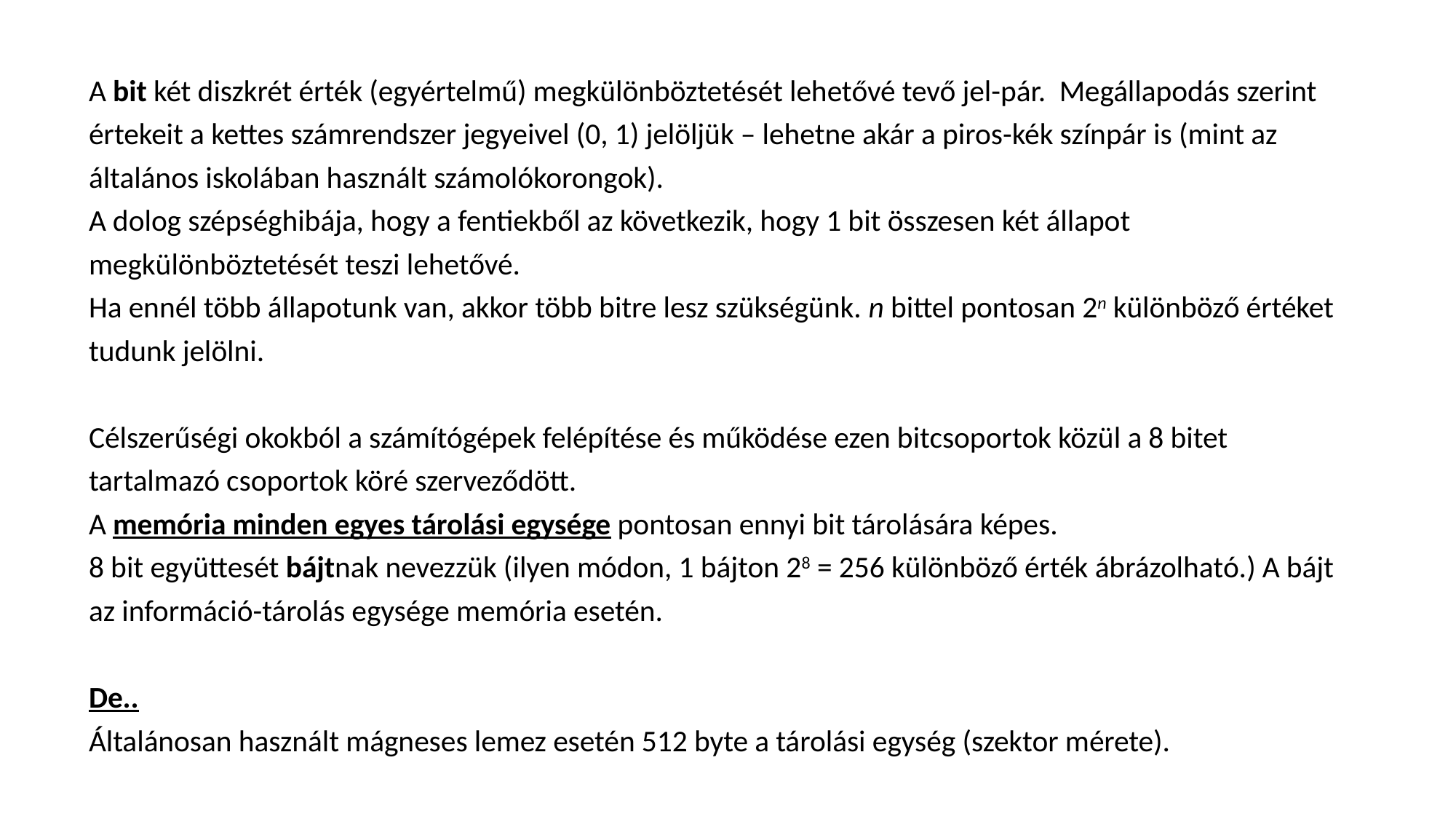

A bit két diszkrét érték (egyértelmű) megkülönböztetését lehetővé tevő jel-pár.  Megállapodás szerint értekeit a kettes számrendszer jegyeivel (0, 1) jelöljük – lehetne akár a piros-kék színpár is (mint az általános iskolában használt számolókorongok).
A dolog szépséghibája, hogy a fentiekből az következik, hogy 1 bit összesen két állapot megkülönböztetését teszi lehetővé.
Ha ennél több állapotunk van, akkor több bitre lesz szükségünk. n bittel pontosan 2n különböző értéket tudunk jelölni.

Célszerűségi okokból a számítógépek felépítése és működése ezen bitcsoportok közül a 8 bitet tartalmazó csoportok köré szerveződött.
A memória minden egyes tárolási egysége pontosan ennyi bit tárolására képes.
8 bit együttesét bájtnak nevezzük (ilyen módon, 1 bájton 28 = 256 különböző érték ábrázolható.) A bájt az információ-tárolás egysége memória esetén.

De..
Általánosan használt mágneses lemez esetén 512 byte a tárolási egység (szektor mérete).